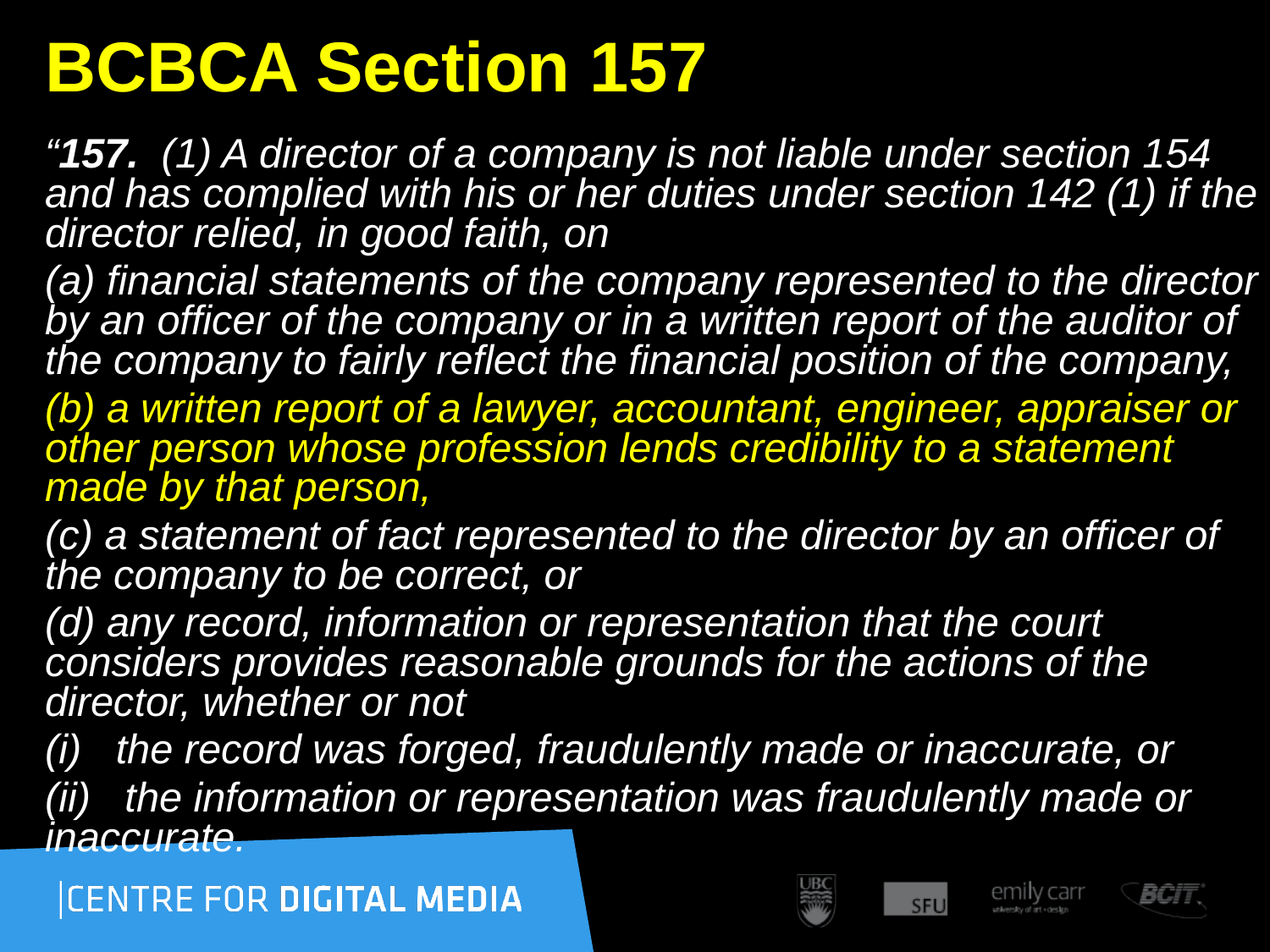

# BCBCA Section 157
“157.  (1) A director of a company is not liable under section 154 and has complied with his or her duties under section 142 (1) if the director relied, in good faith, on
(a) financial statements of the company represented to the director by an officer of the company or in a written report of the auditor of the company to fairly reflect the financial position of the company,
(b) a written report of a lawyer, accountant, engineer, appraiser or other person whose profession lends credibility to a statement made by that person,
(c) a statement of fact represented to the director by an officer of the company to be correct, or
(d) any record, information or representation that the court considers provides reasonable grounds for the actions of the director, whether or not
(i)   the record was forged, fraudulently made or inaccurate, or
(ii)   the information or representation was fraudulently made or inaccurate.